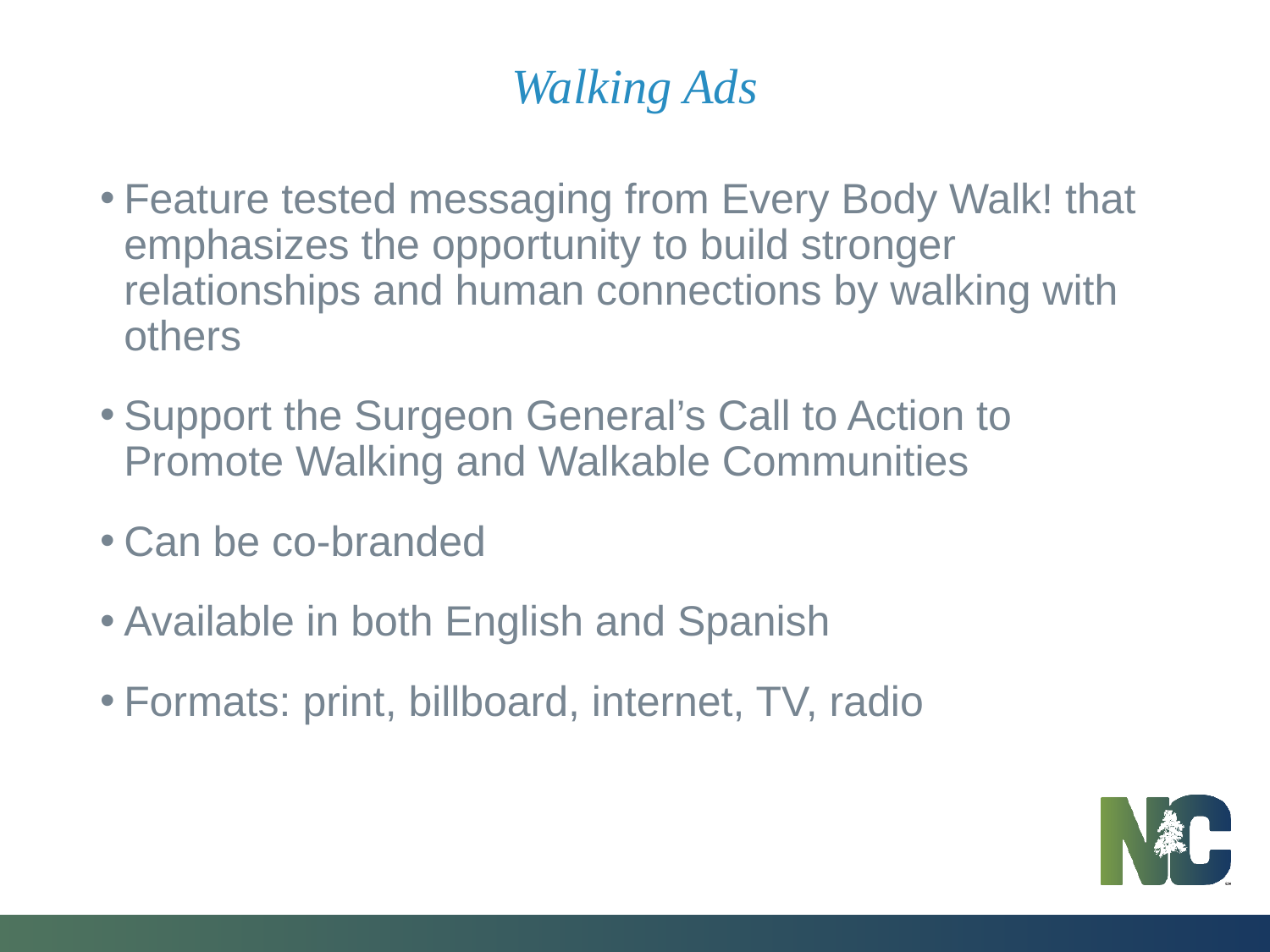

# Walking Ads
Feature tested messaging from Every Body Walk! that emphasizes the opportunity to build stronger relationships and human connections by walking with others
Support the Surgeon General’s Call to Action to Promote Walking and Walkable Communities
Can be co-branded
Available in both English and Spanish
Formats: print, billboard, internet, TV, radio